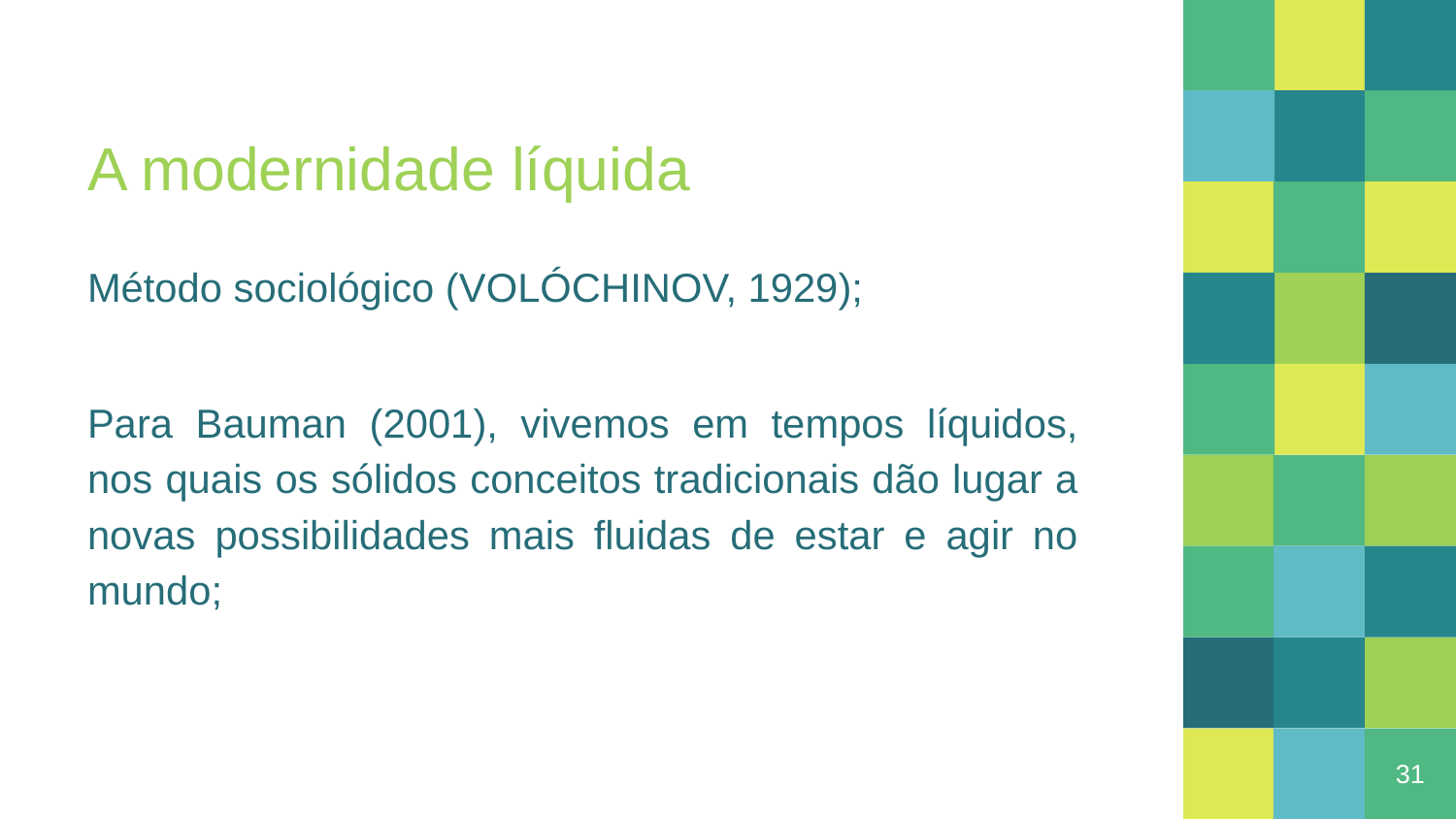

# A modernidade líquida
Método sociológico (VOLÓCHINOV, 1929);

Para Bauman (2001), vivemos em tempos líquidos, nos quais os sólidos conceitos tradicionais dão lugar a novas possibilidades mais fluidas de estar e agir no mundo;

31